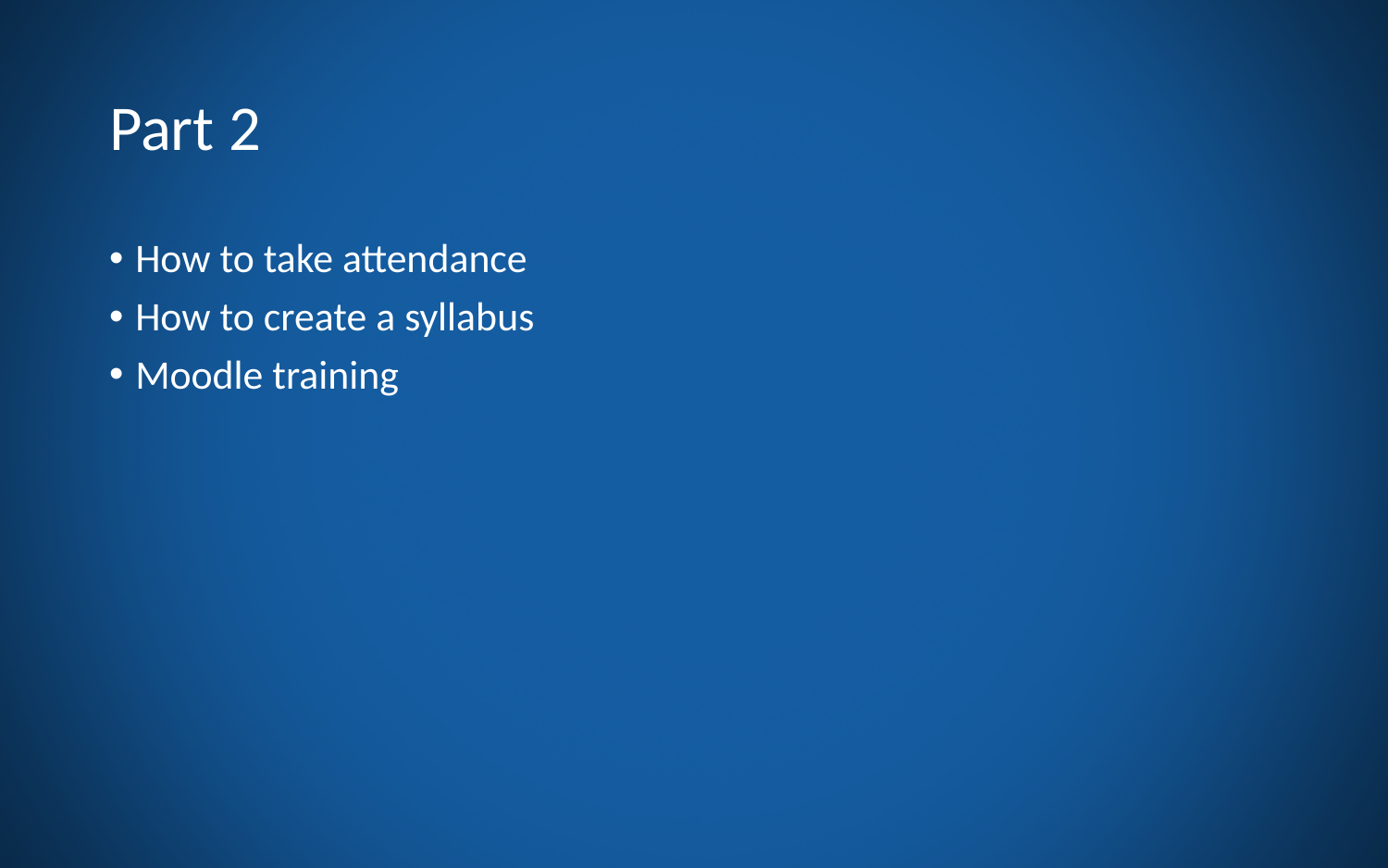

# Part 2
How to take attendance
How to create a syllabus
Moodle training